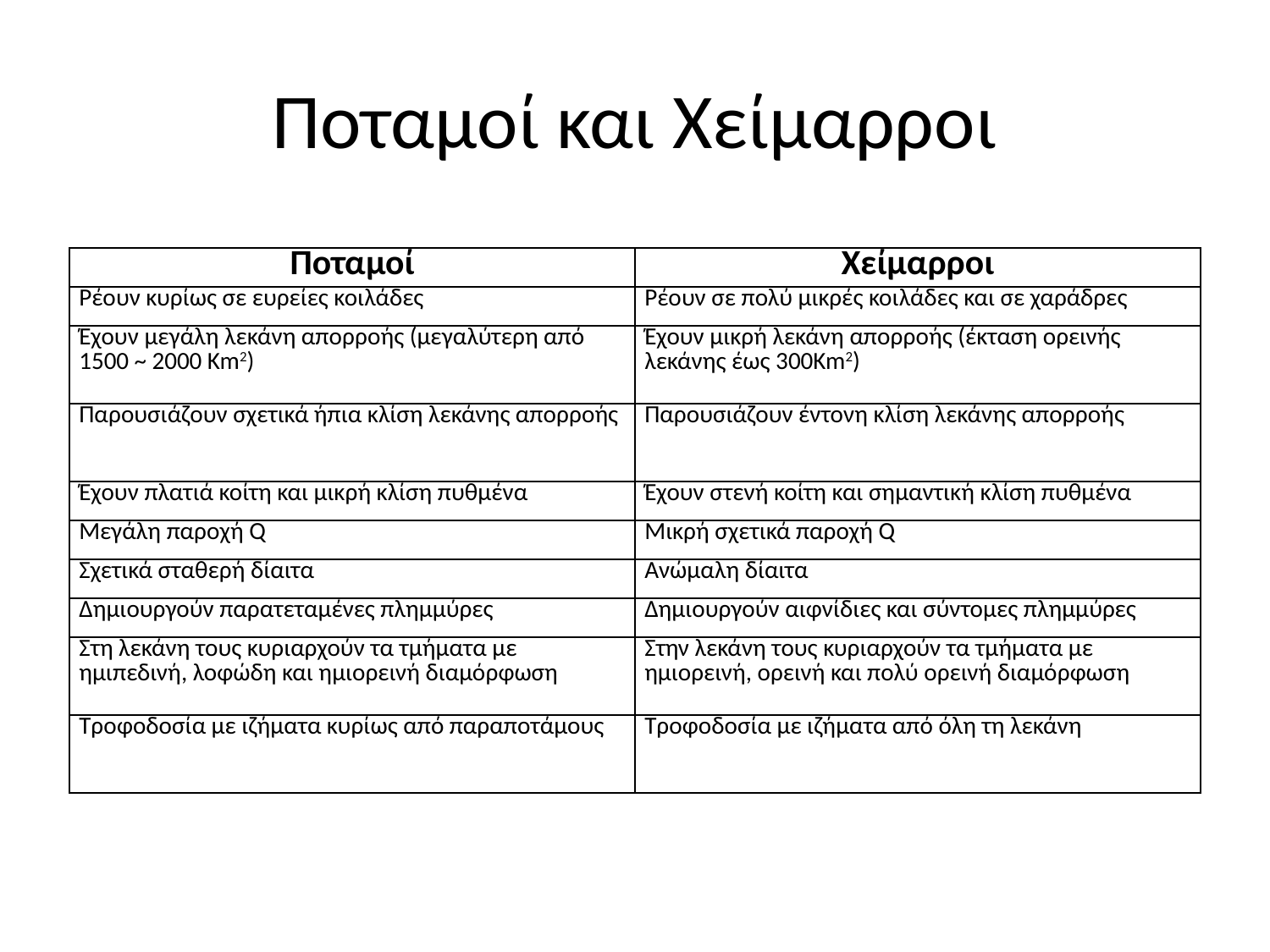

# Ποταμοί και Χείμαρροι
| Ποταμοί | Χείμαρροι |
| --- | --- |
| Ρέουν κυρίως σε ευρείες κοιλάδες | Ρέουν σε πολύ μικρές κοιλάδες και σε χαράδρες |
| Έχουν μεγάλη λεκάνη απορροής (μεγαλύτερη από 1500 ~ 2000 Km2) | Έχουν μικρή λεκάνη απορροής (έκταση ορεινής λεκάνης έως 300Km2) |
| Παρουσιάζουν σχετικά ήπια κλίση λεκάνης απορροής | Παρουσιάζουν έντονη κλίση λεκάνης απορροής |
| Έχουν πλατιά κοίτη και μικρή κλίση πυθμένα | Έχουν στενή κοίτη και σημαντική κλίση πυθμένα |
| Mεγάλη παροχή Q | Μικρή σχετικά παροχή Q |
| Σχετικά σταθερή δίαιτα | Ανώμαλη δίαιτα |
| Δημιουργούν παρατεταμένες πλημμύρες | Δημιουργούν αιφνίδιες και σύντομες πλημμύρες |
| Στη λεκάνη τους κυριαρχούν τα τμήματα με ημιπεδινή, λοφώδη και ημιορεινή διαμόρφωση | Στην λεκάνη τους κυριαρχούν τα τμήματα με ημιορεινή, ορεινή και πολύ ορεινή διαμόρφωση |
| Τροφοδοσία με ιζήματα κυρίως από παραποτάμους | Τροφοδοσία με ιζήματα από όλη τη λεκάνη |